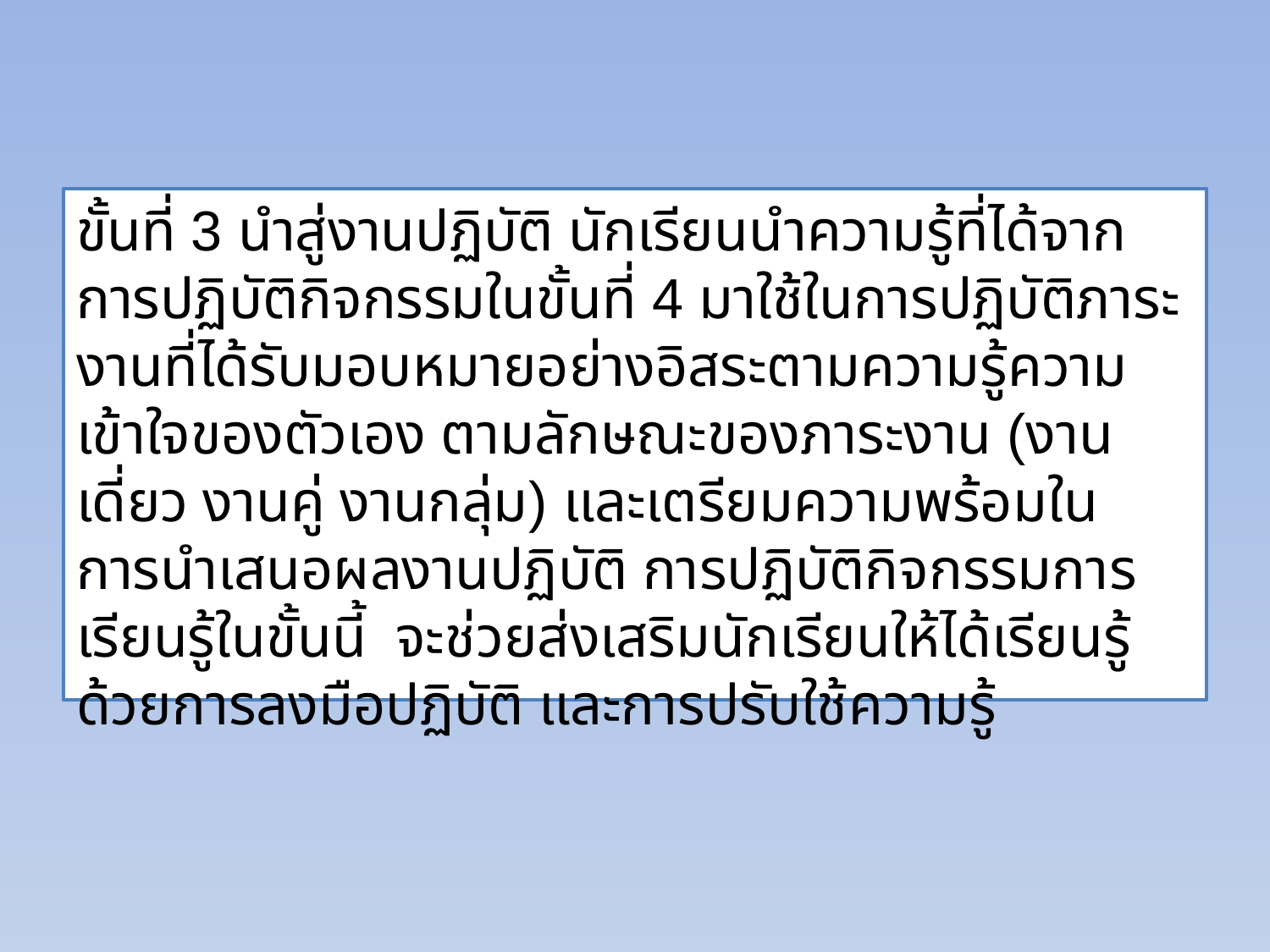

ขั้นที่ 3 นำสู่งานปฏิบัติ นักเรียนนำความรู้ที่ได้จากการปฏิบัติกิจกรรมในขั้นที่ 4 มาใช้ในการปฏิบัติภาระงานที่ได้รับมอบหมายอย่างอิสระตามความรู้ความเข้าใจของตัวเอง ตามลักษณะของภาระงาน (งานเดี่ยว งานคู่ งานกลุ่ม) และเตรียมความพร้อมในการนำเสนอผลงานปฏิบัติ การปฏิบัติกิจกรรมการเรียนรู้ในขั้นนี้  จะช่วยส่งเสริมนักเรียนให้ได้เรียนรู้ด้วยการลงมือปฏิบัติ และการปรับใช้ความรู้